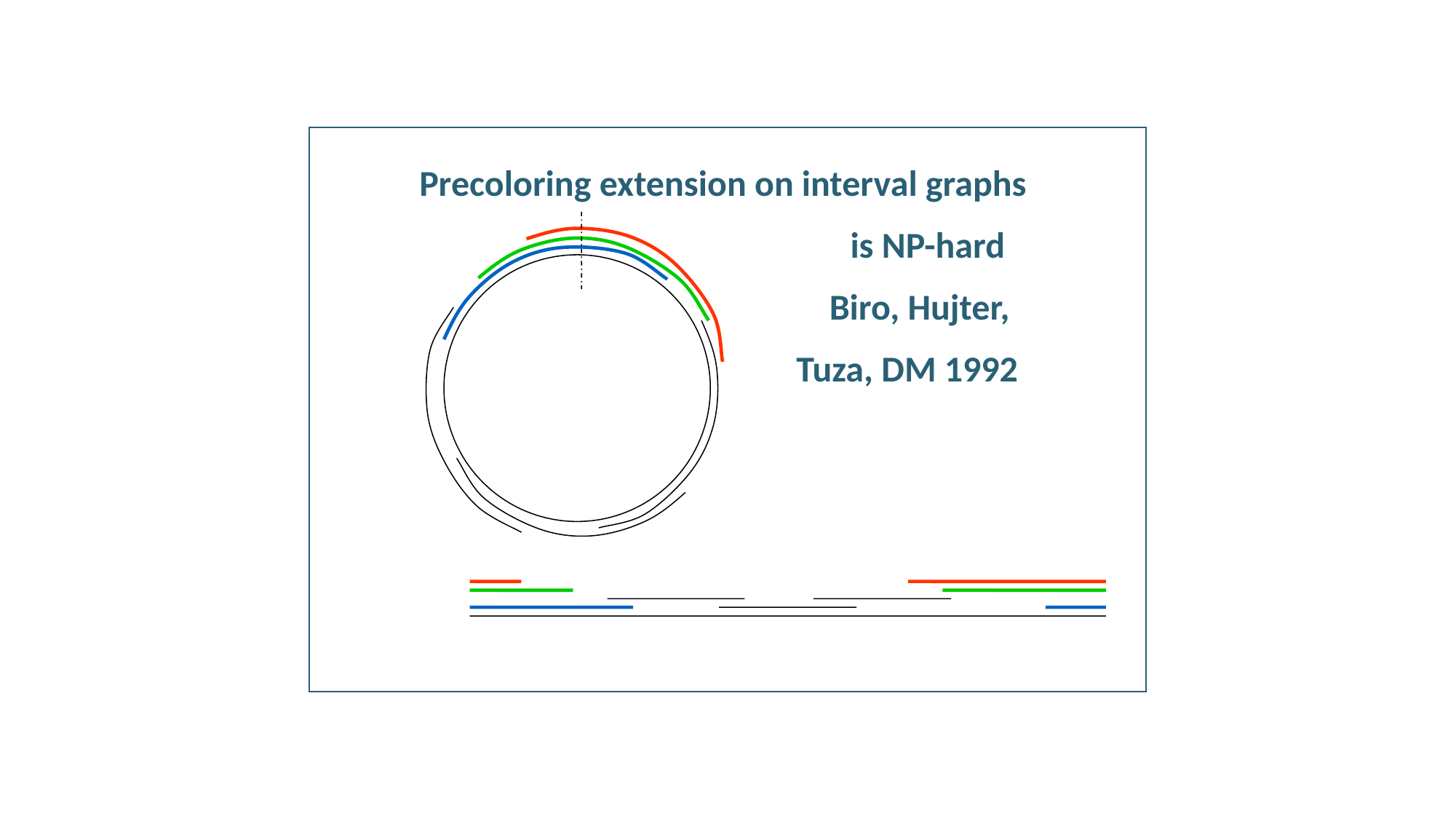

Precoloring extension on interval graphs
                                                   is NP-hard
                                                 Biro, Hujter,
                                             Tuza, DM 1992